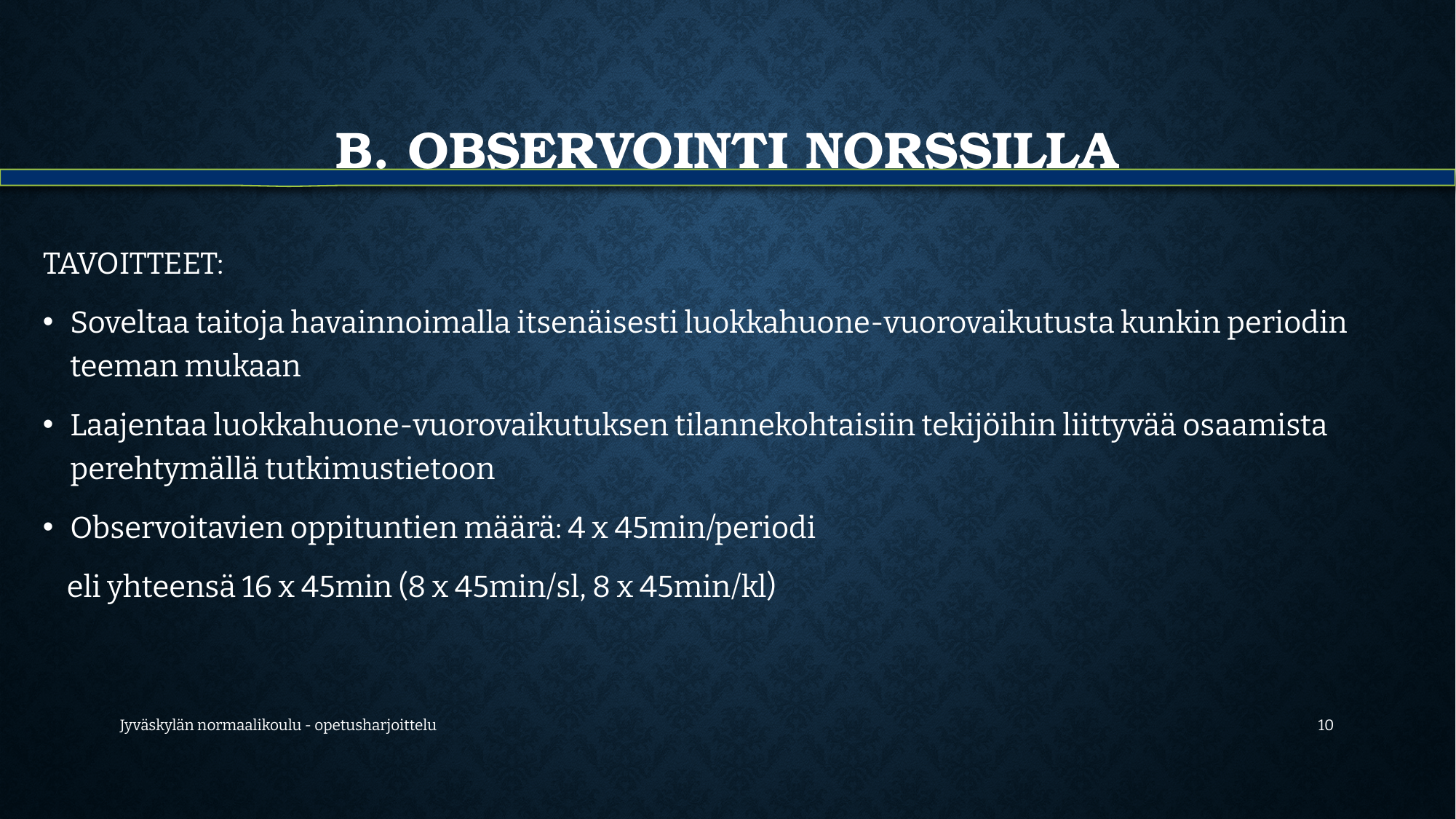

# B. OBSERVOINTI NORSSILLA
TAVOITTEET:
Soveltaa taitoja havainnoimalla itsenäisesti luokkahuone-vuorovaikutusta kunkin periodin teeman mukaan
Laajentaa luokkahuone-vuorovaikutuksen tilannekohtaisiin tekijöihin liittyvää osaamista perehtymällä tutkimustietoon
Observoitavien oppituntien määrä: 4 x 45min/periodi
    eli yhteensä 16 x 45min (8 x 45min/sl, 8 x 45min/kl)
Jyväskylän normaalikoulu - opetusharjoittelu
10